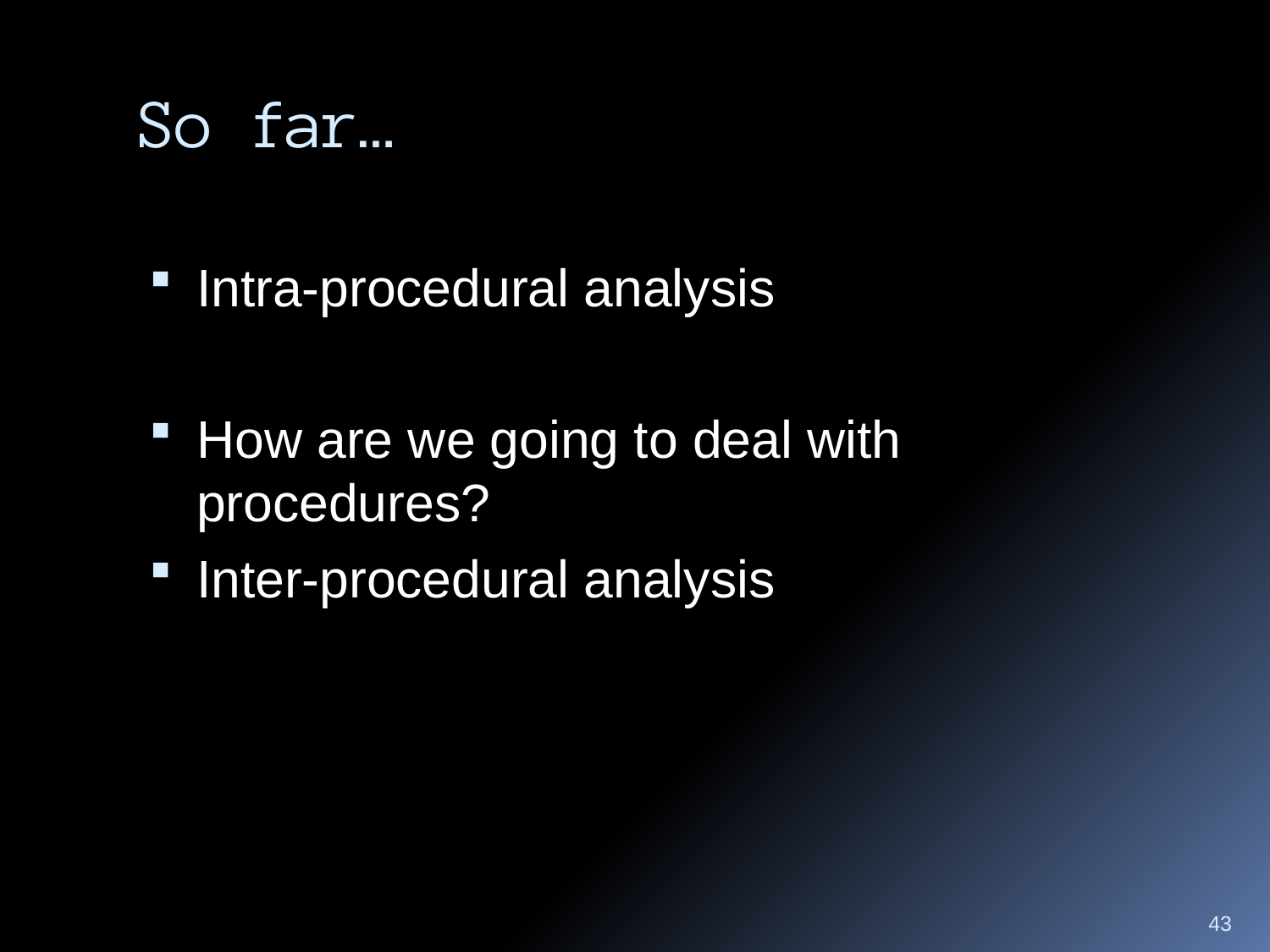

# So far…
Intra-procedural analysis

How are we going to deal with procedures?
Inter-procedural analysis
43